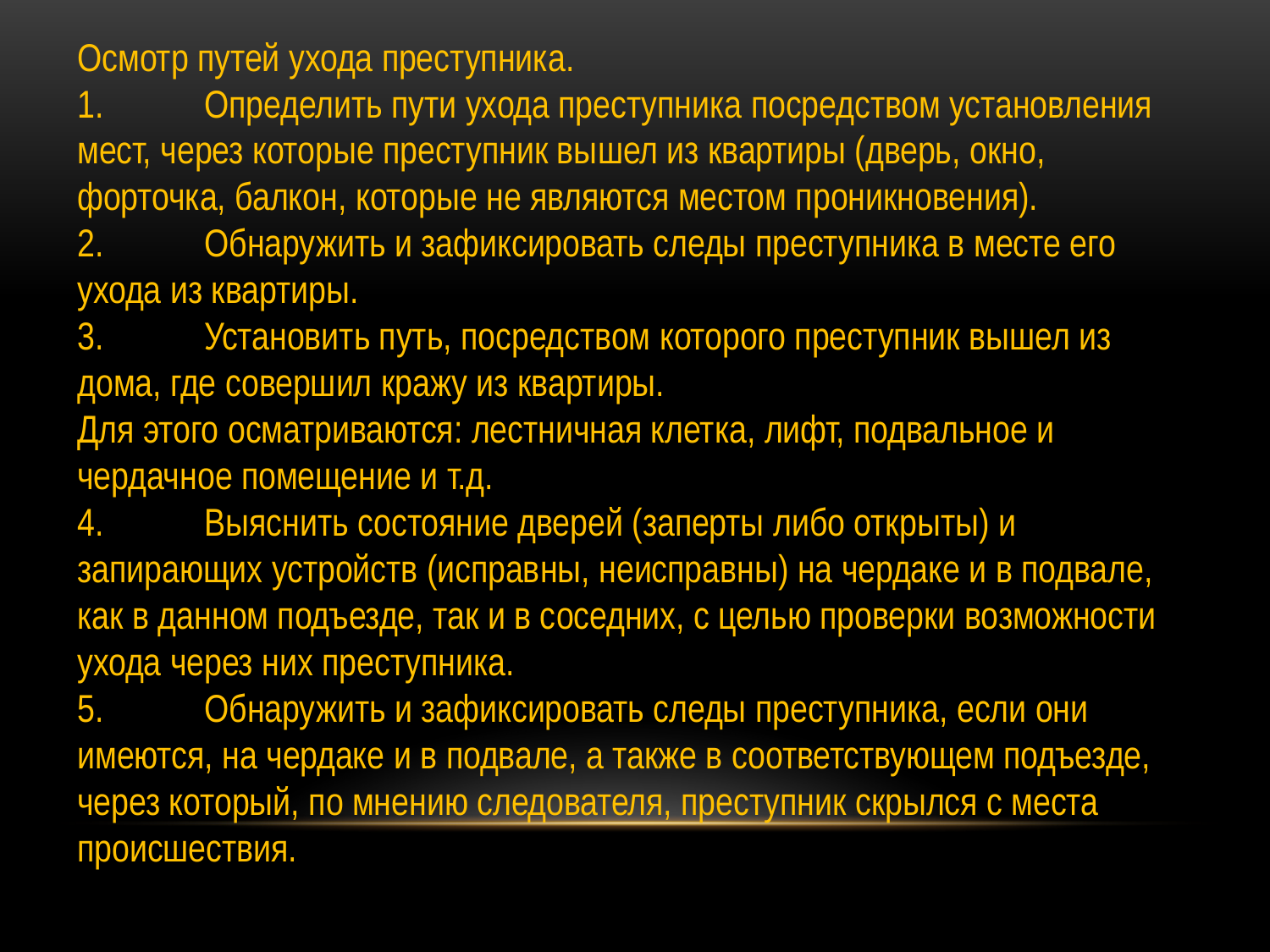

Осмотр путей ухода преступника.
1.	Определить пути ухода преступника посредством установления мест, через которые преступник вышел из квартиры (дверь, окно, форточка, балкон, которые не являются местом проникновения).
2.	Обнаружить и зафиксировать следы преступника в месте его ухода из квартиры.
3.	Установить путь, посредством которого преступник вышел из дома, где совершил кражу из квартиры.
Для этого осматриваются: лестничная клетка, лифт, подвальное и чердачное помещение и т.д.
4.	Выяснить состояние дверей (заперты либо открыты) и запирающих устройств (исправны, неисправны) на чердаке и в подвале, как в данном подъезде, так и в соседних, с целью проверки возможности ухода через них преступника.
5.	Обнаружить и зафиксировать следы преступника, если они имеются, на чердаке и в подвале, а также в соответствующем подъезде, через который, по мнению следователя, преступник скрылся с места происшествия.